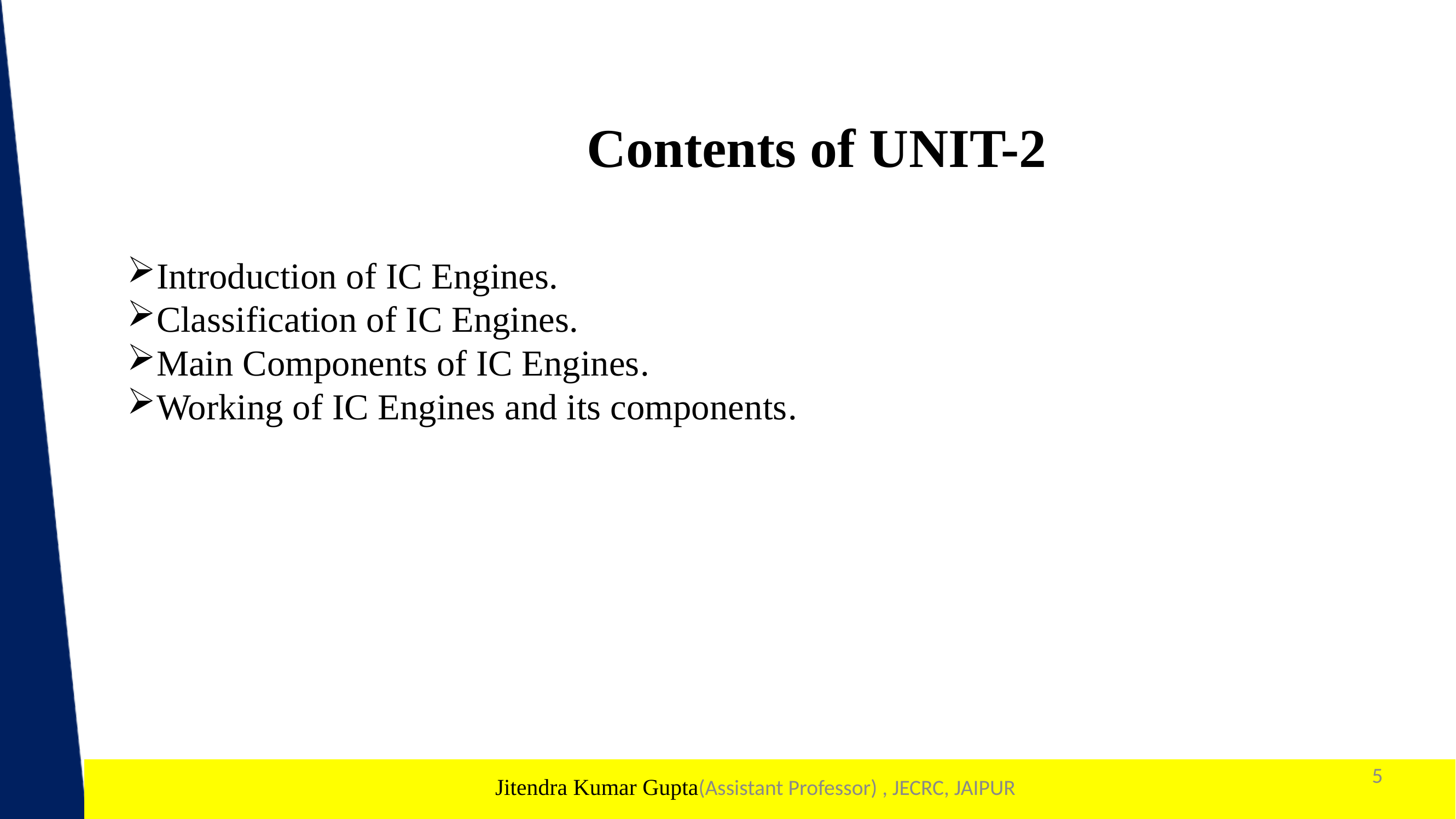

Contents of UNIT-2

Introduction of IC Engines.
Classification of IC Engines.
Main Components of IC Engines.
Working of IC Engines and its components.
5
1
Jitendra Kumar Gupta(Assistant Professor) , JECRC, JAIPUR